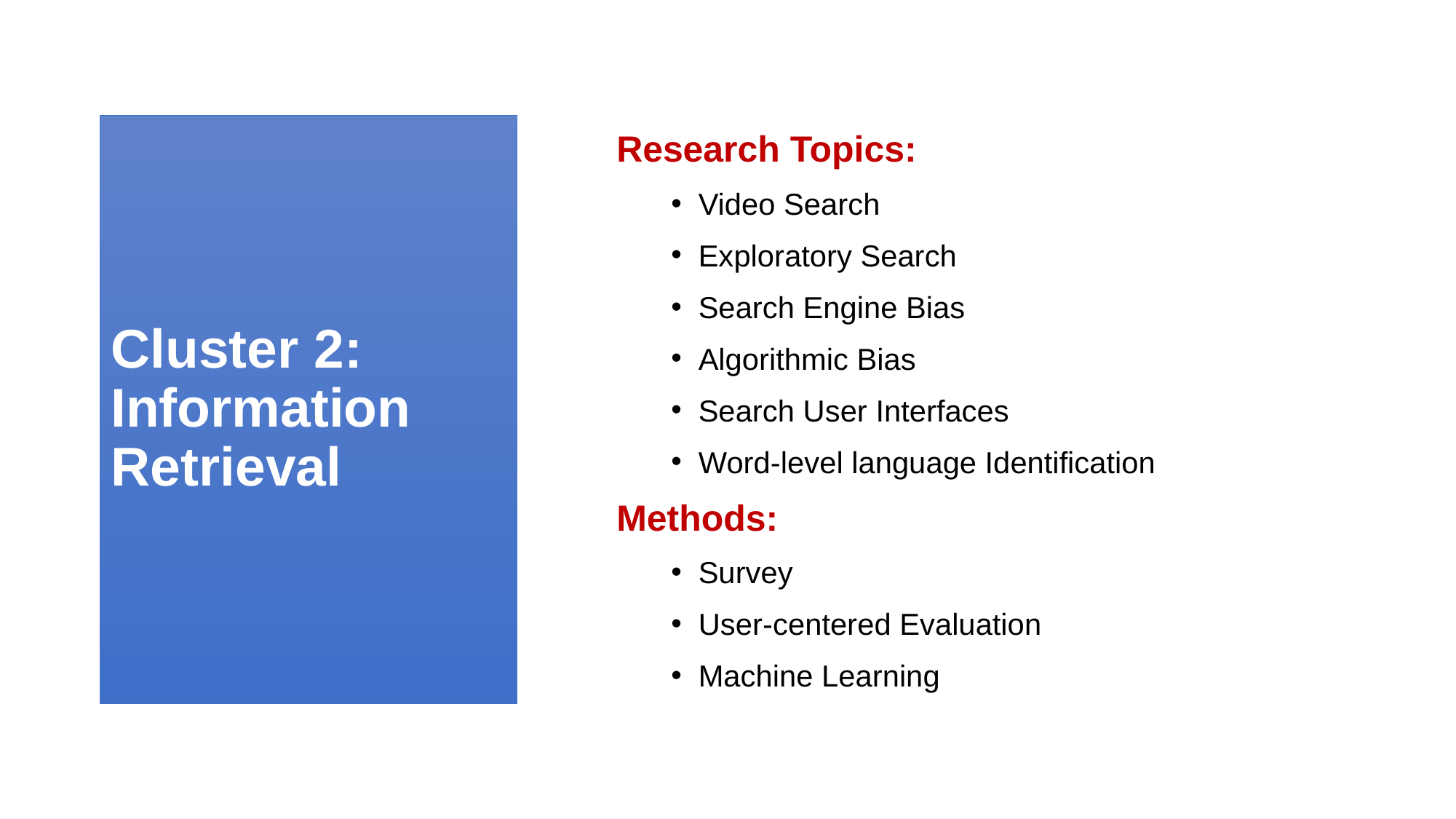

Research Topics:
Video Search
Exploratory Search
Search Engine Bias
Algorithmic Bias
Search User Interfaces
Word-level language Identification
Methods:
Survey
User-centered Evaluation
Machine Learning
# Cluster 2: Information Retrieval